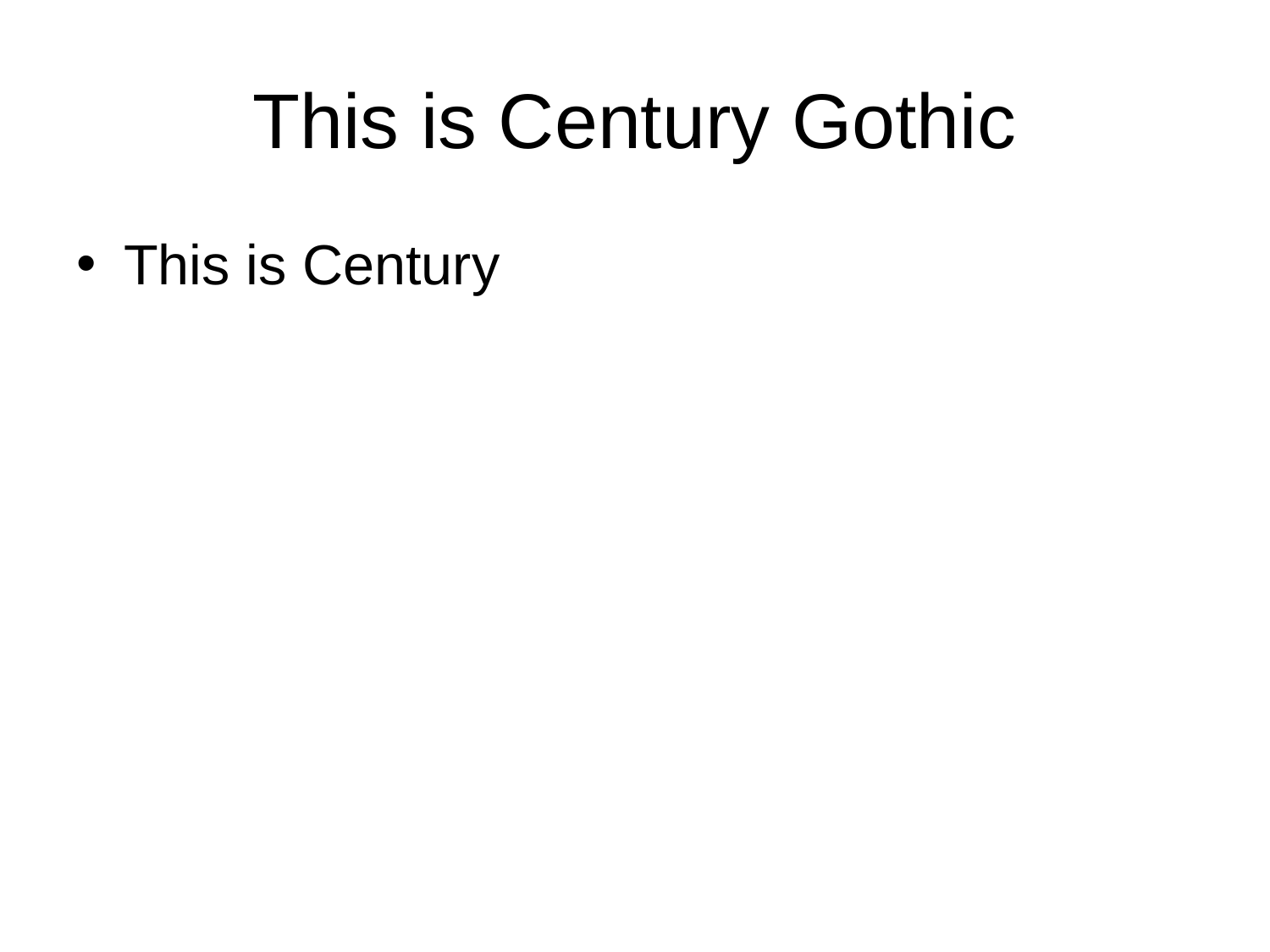

# This is Century Gothic
This is Century